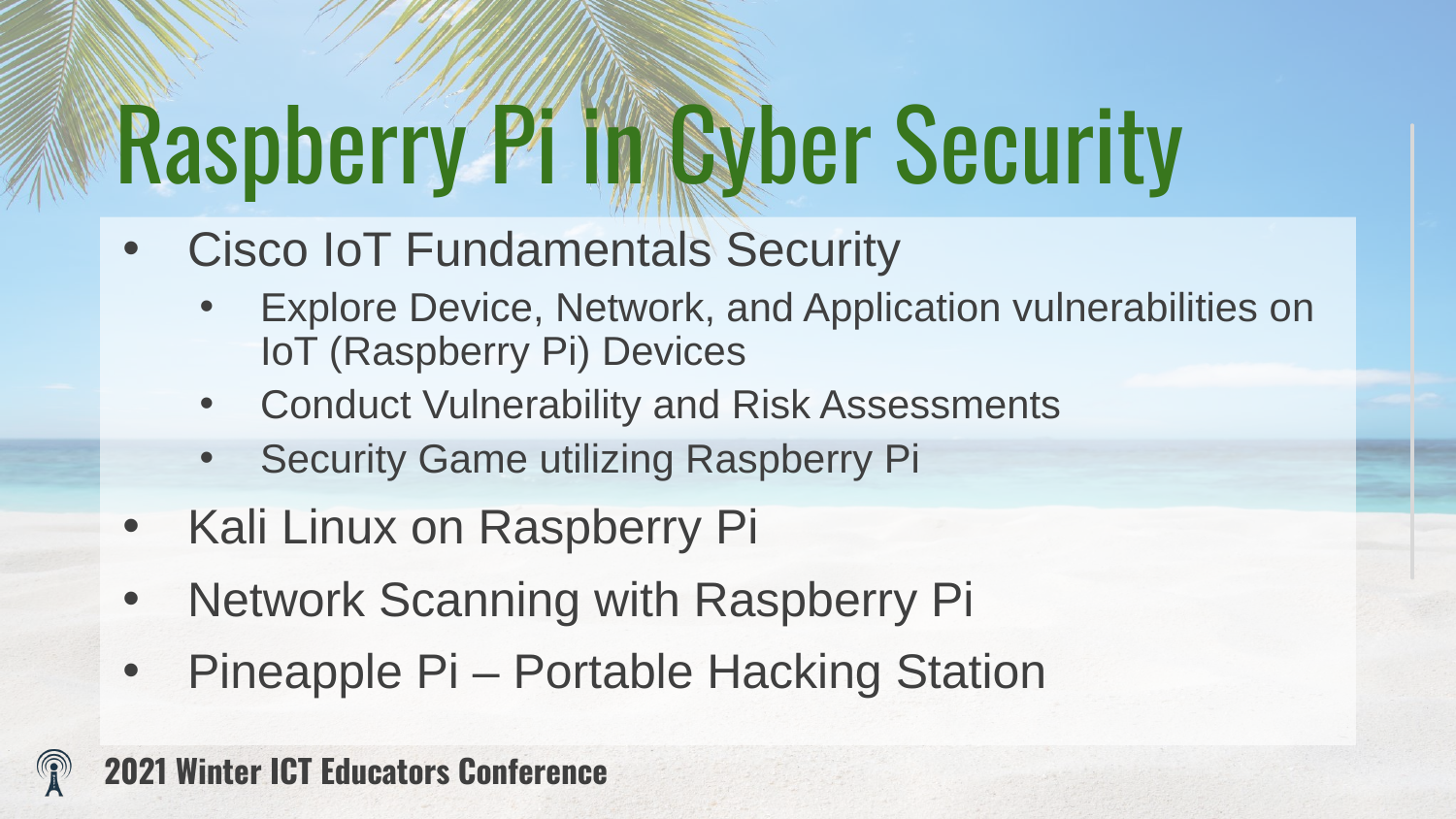

# Raspberry Pi in Cyber Security
Cisco IoT Fundamentals Security
Explore Device, Network, and Application vulnerabilities on IoT (Raspberry Pi) Devices
Conduct Vulnerability and Risk Assessments
Security Game utilizing Raspberry Pi
Kali Linux on Raspberry Pi
Network Scanning with Raspberry Pi
Pineapple Pi – Portable Hacking Station